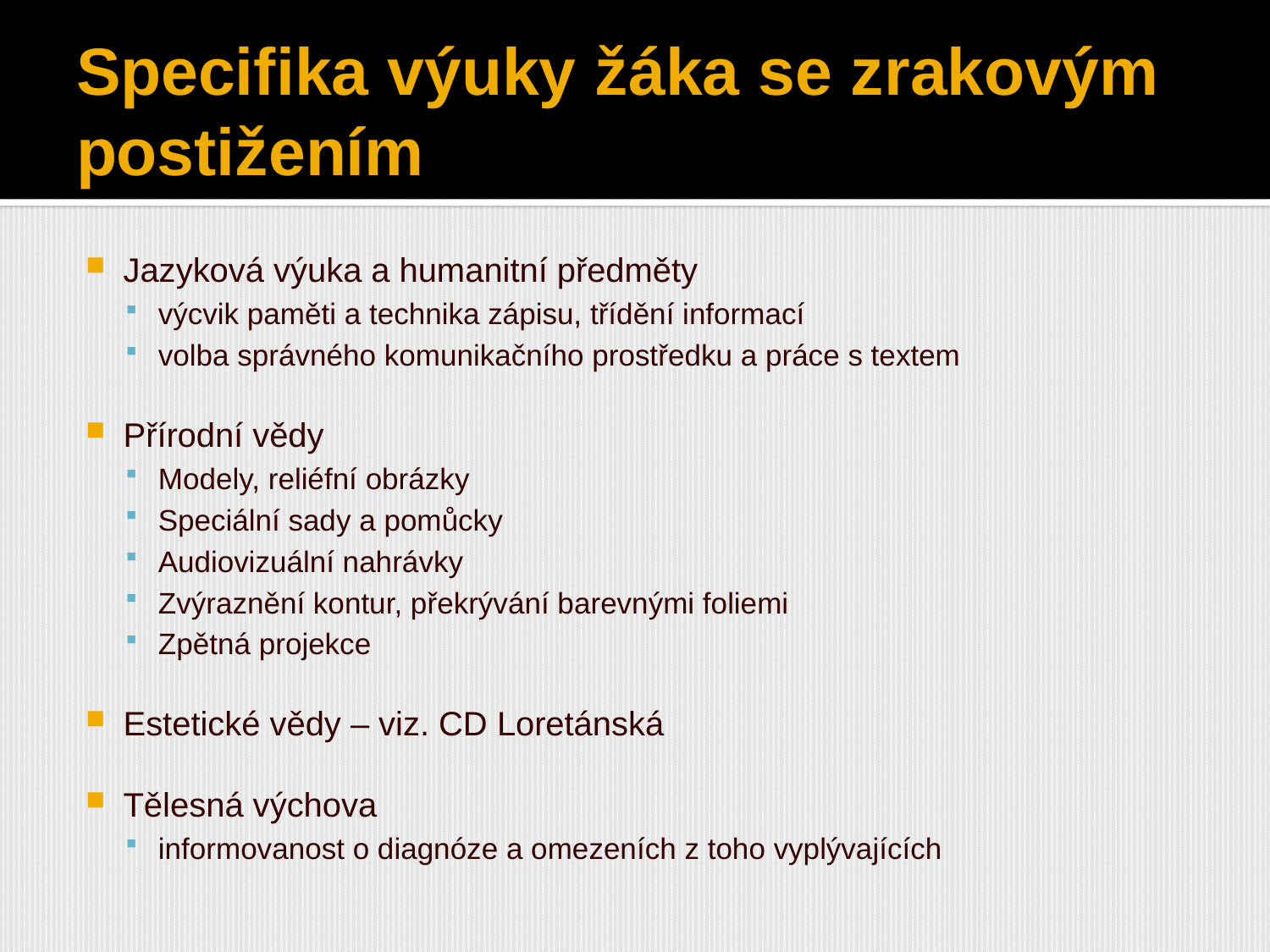

# Specifika výuky žáka se zrakovým postižením
Jazyková výuka a humanitní předměty
výcvik paměti a technika zápisu, třídění informací
volba správného komunikačního prostředku a práce s textem

Přírodní vědy
Modely, reliéfní obrázky
Speciální sady a pomůcky
Audiovizuální nahrávky
Zvýraznění kontur, překrývání barevnými foliemi
Zpětná projekce

Estetické vědy – viz. CD Loretánská

Tělesná výchova
informovanost o diagnóze a omezeních z toho vyplývajících